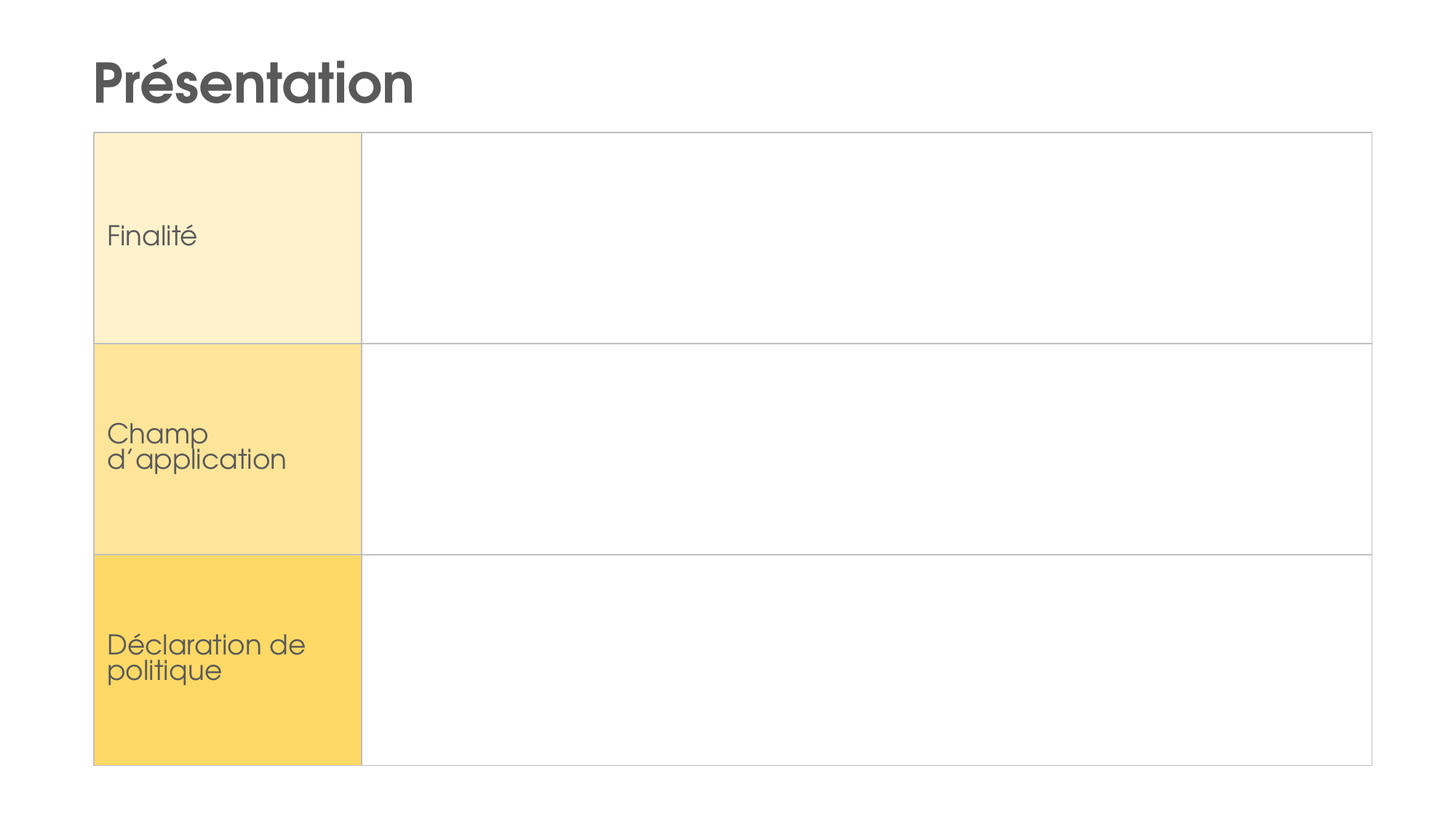

Présentation
| Finalité |  |
| --- | --- |
| Champ d’application |  |
| Déclaration de politique |  |